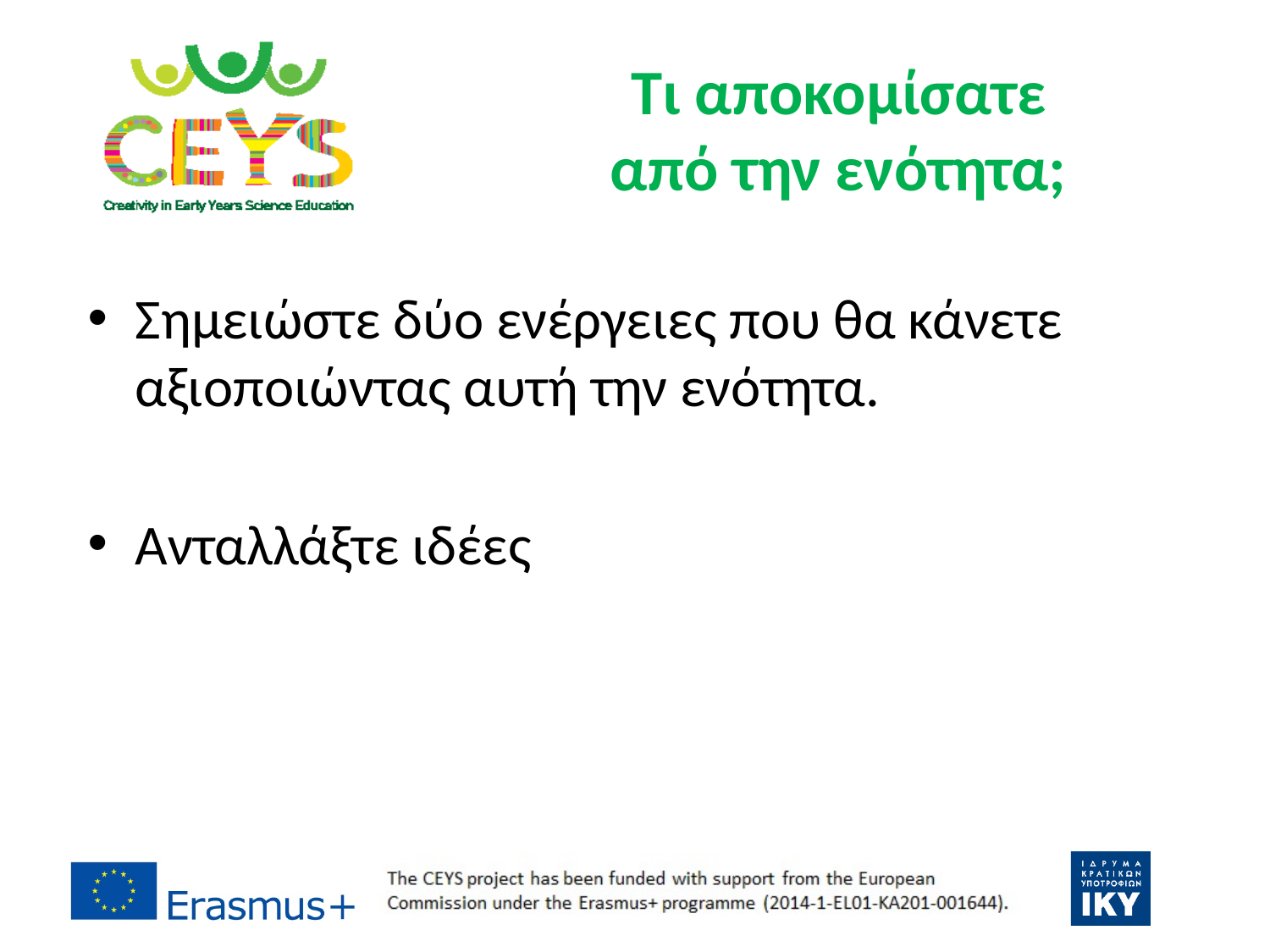

# Τι αποκομίσατε από την ενότητα;

Σημειώστε δύο ενέργειες που θα κάνετε αξιοποιώντας αυτή την ενότητα.

Ανταλλάξτε ιδέες